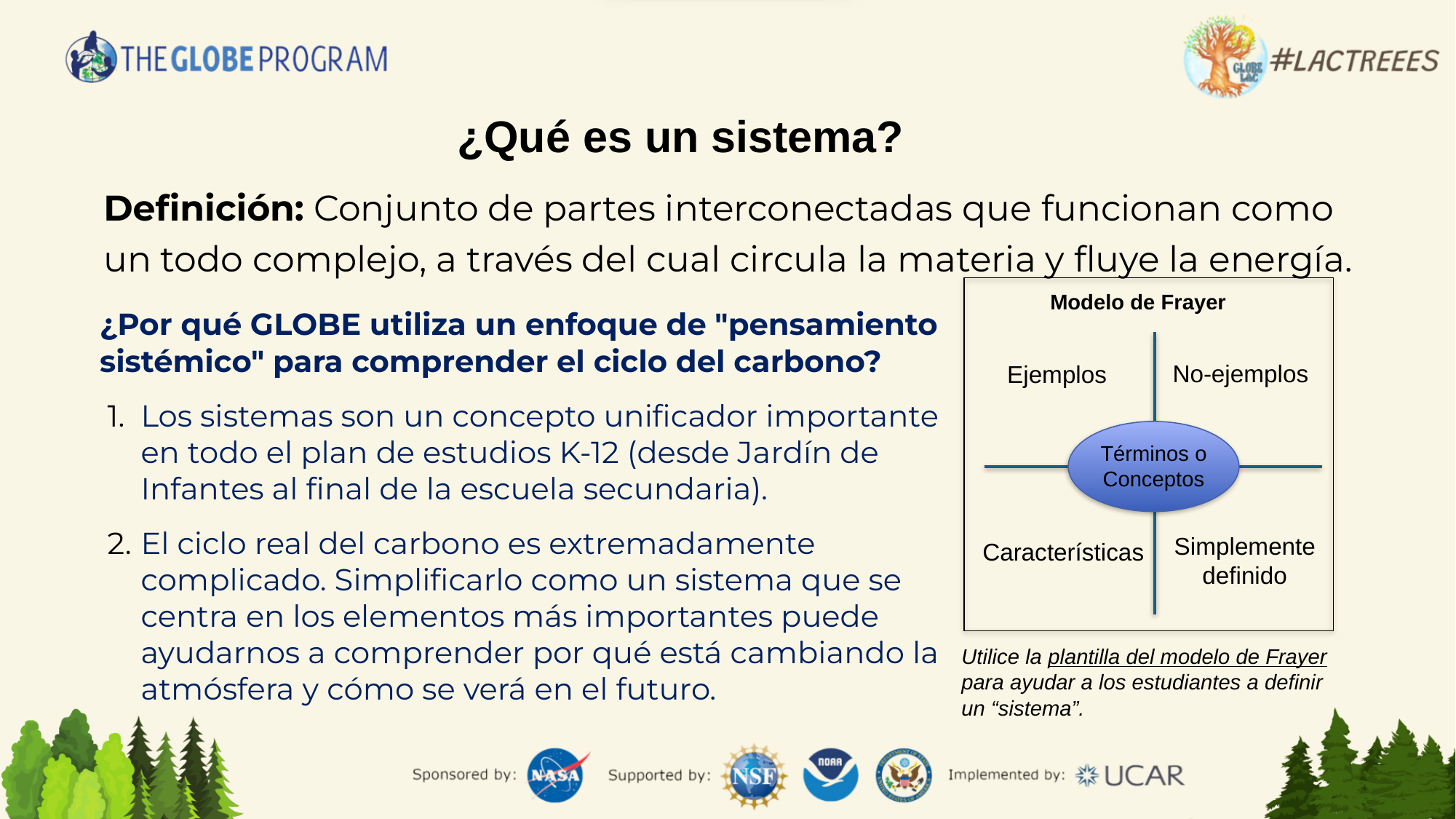

¿Qué es un sistema?
Definición: Conjunto de partes interconectadas que funcionan como un todo complejo, a través del cual circula la materia y fluye la energía.

Modelo de Frayer
No-ejemplos
Ejemplos

Términos o Conceptos
Simplemente definido
Características
¿Por qué GLOBE utiliza un enfoque de "pensamiento sistémico" para comprender el ciclo del carbono?
Los sistemas son un concepto unificador importante en todo el plan de estudios K-12 (desde Jardín de Infantes al final de la escuela secundaria).
El ciclo real del carbono es extremadamente complicado. Simplificarlo como un sistema que se centra en los elementos más importantes puede ayudarnos a comprender por qué está cambiando la atmósfera y cómo se verá en el futuro.
Utilice la plantilla del modelo de Frayer para ayudar a los estudiantes a definir un “sistema”.